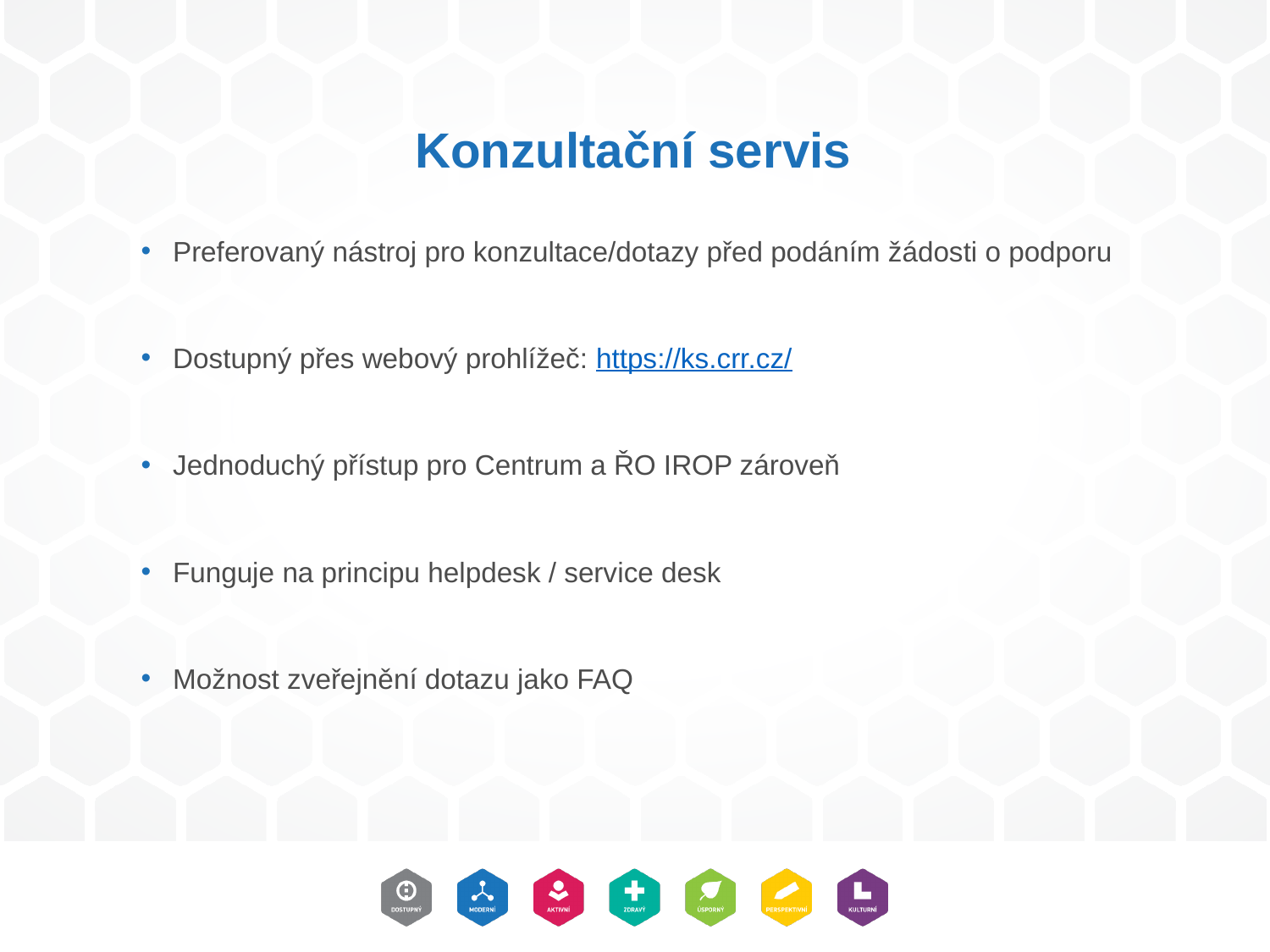

# Konzultační servis
Preferovaný nástroj pro konzultace/dotazy před podáním žádosti o podporu

Dostupný přes webový prohlížeč: https://ks.crr.cz/

Jednoduchý přístup pro Centrum a ŘO IROP zároveň

Funguje na principu helpdesk / service desk

Možnost zveřejnění dotazu jako FAQ